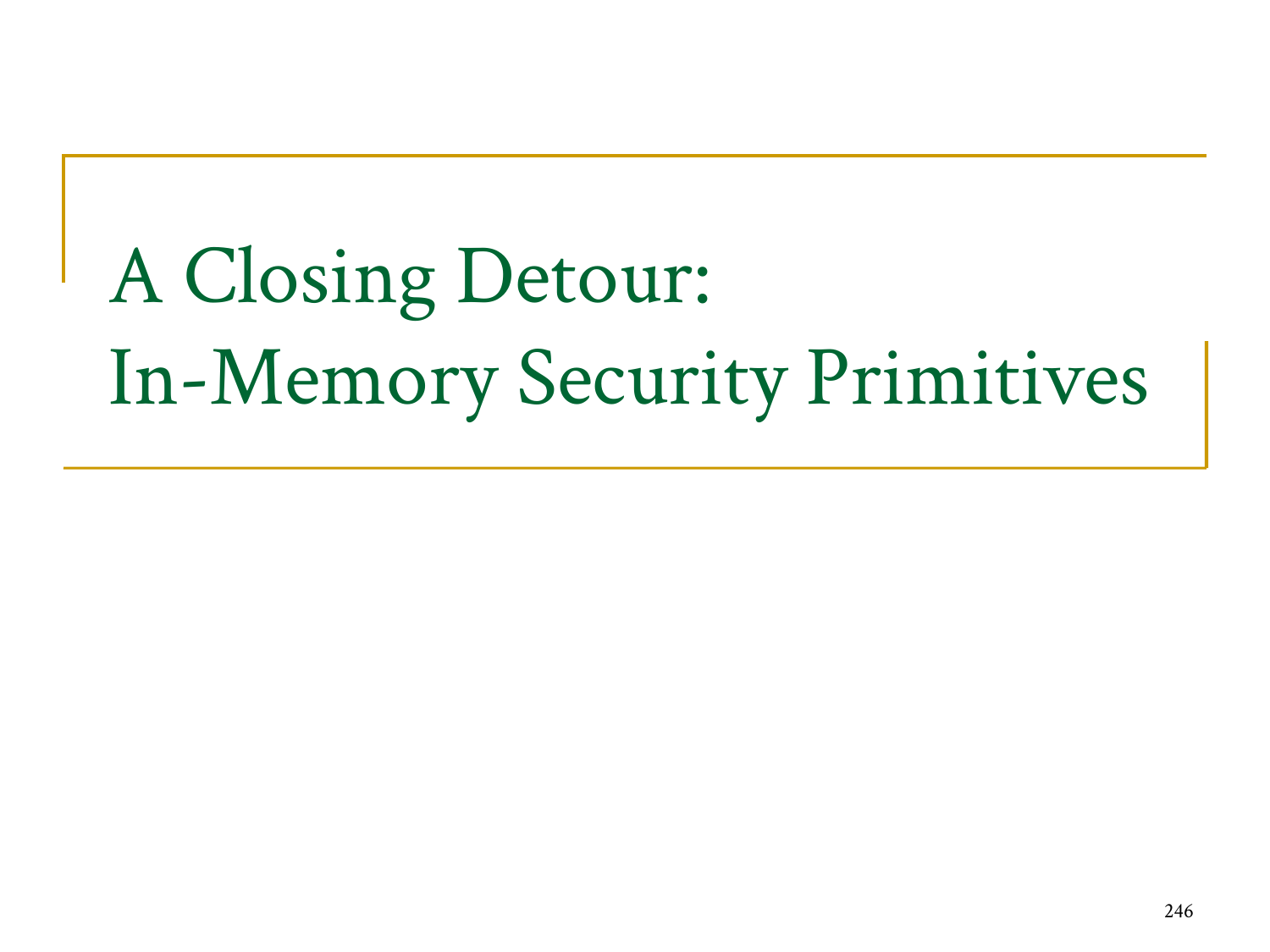

# A Closing Detour: In-Memory Security Primitives

246